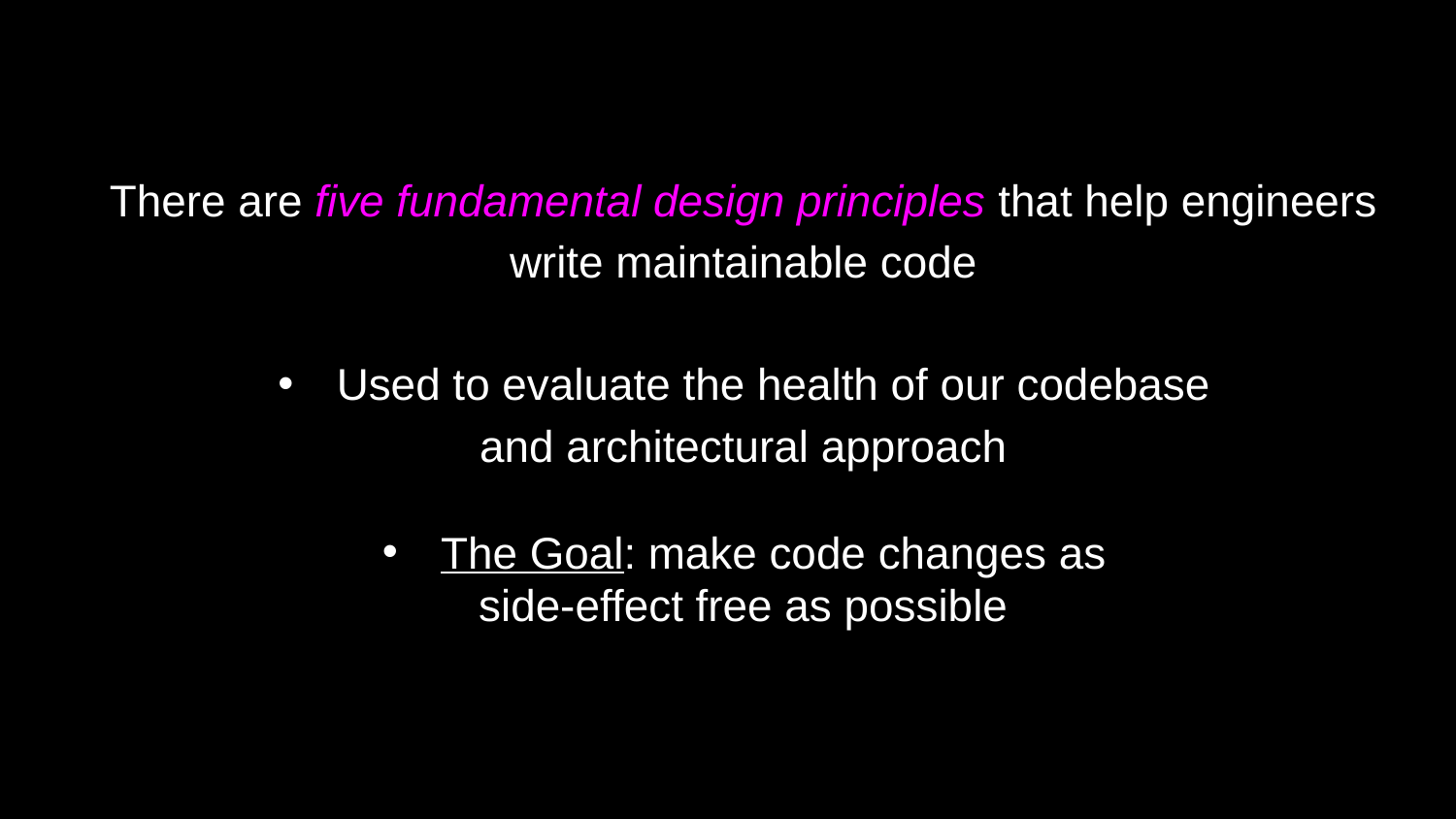

There are five fundamental design principles that help engineers write maintainable code

Used to evaluate the health of our codebase
and architectural approach

The Goal: make code changes as
side-effect free as possible